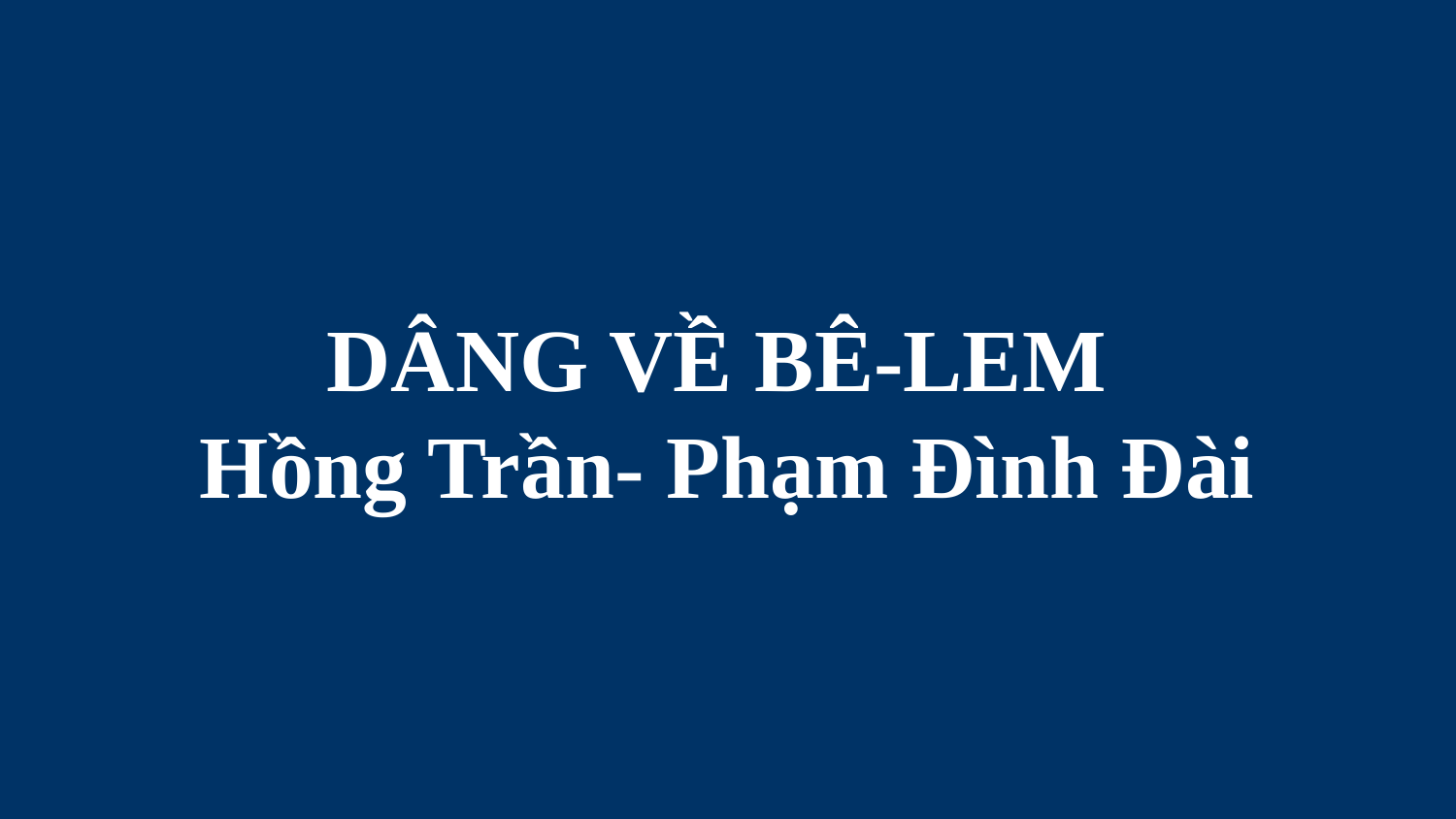

# DÂNG VỀ BÊ-LEM Hồng Trần- Phạm Đình Đài